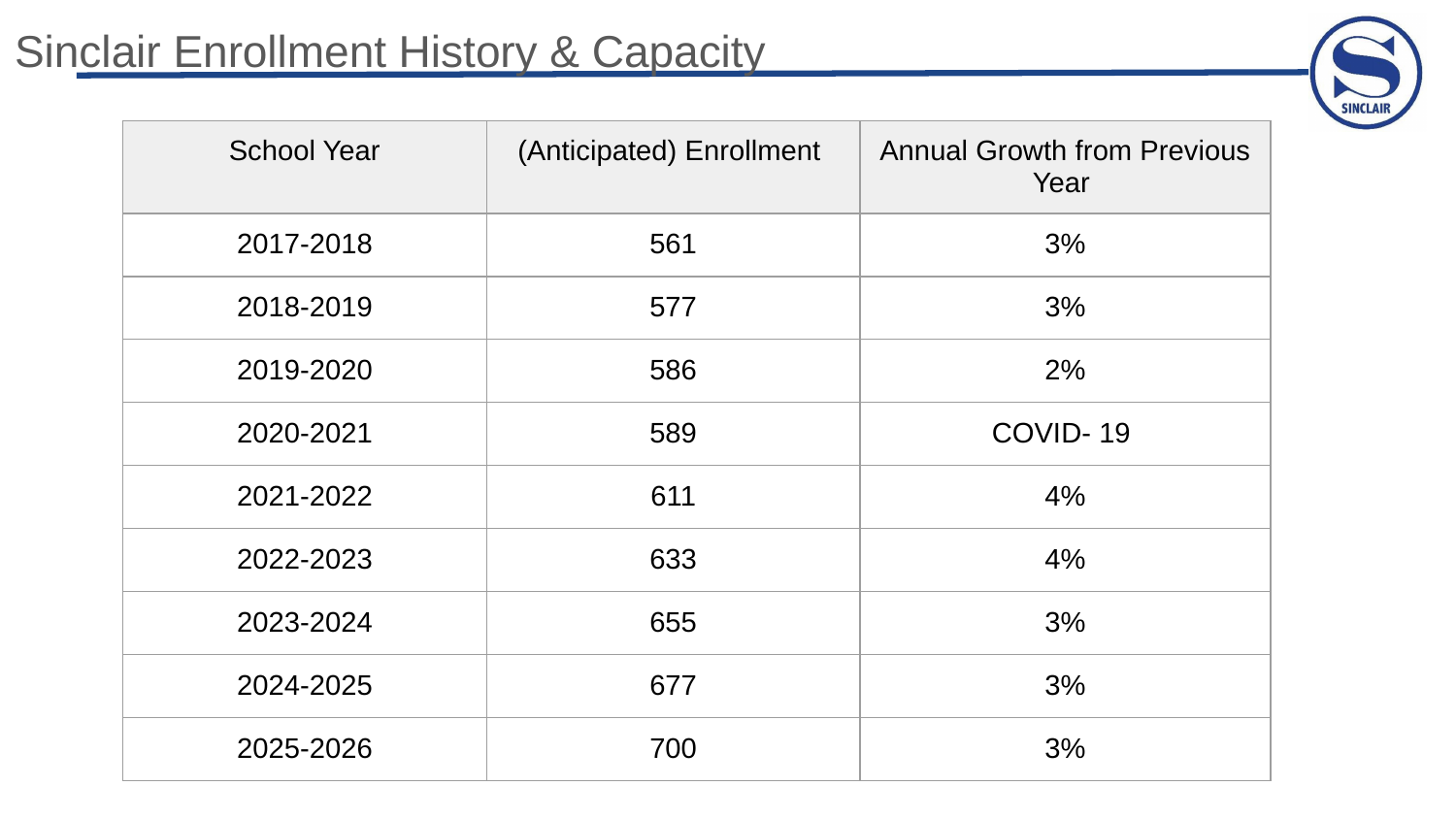

# Sinclair Enrollment History & Capacity
| School Year | (Anticipated) Enrollment | Annual Growth from Previous Year |
| --- | --- | --- |
| 2017-2018 | 561 | 3% |
| 2018-2019 | 577 | 3% |
| 2019-2020 | 586 | 2% |
| 2020-2021 | 589 | COVID- 19 |
| 2021-2022 | 611 | 4% |
| 2022-2023 | 633 | 4% |
| 2023-2024 | 655 | 3% |
| 2024-2025 | 677 | 3% |
| 2025-2026 | 700 | 3% |